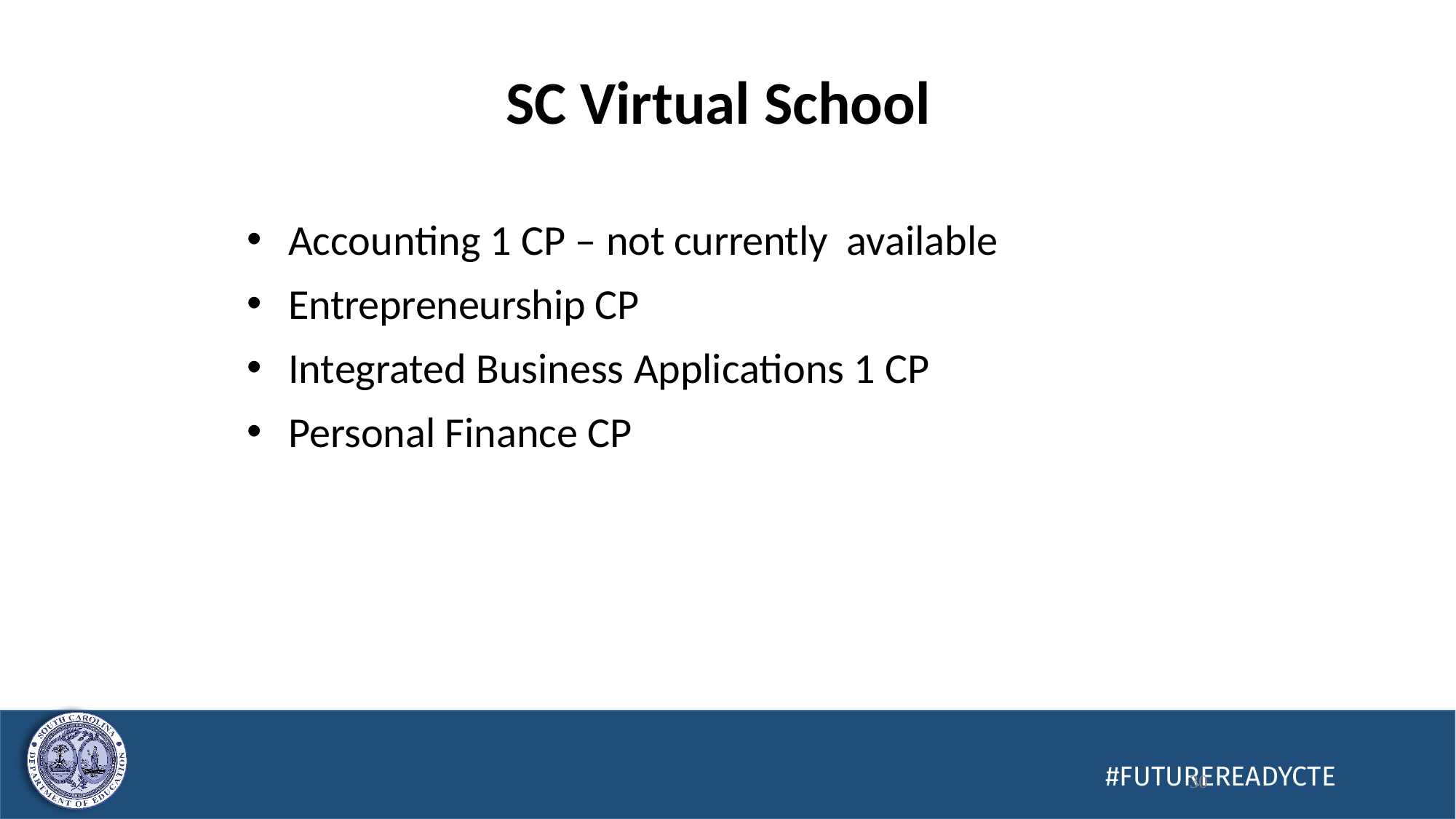

# SC Virtual School
Accounting 1 CP – not currently  available
Entrepreneurship CP
Integrated Business Applications 1 CP
Personal Finance CP
30